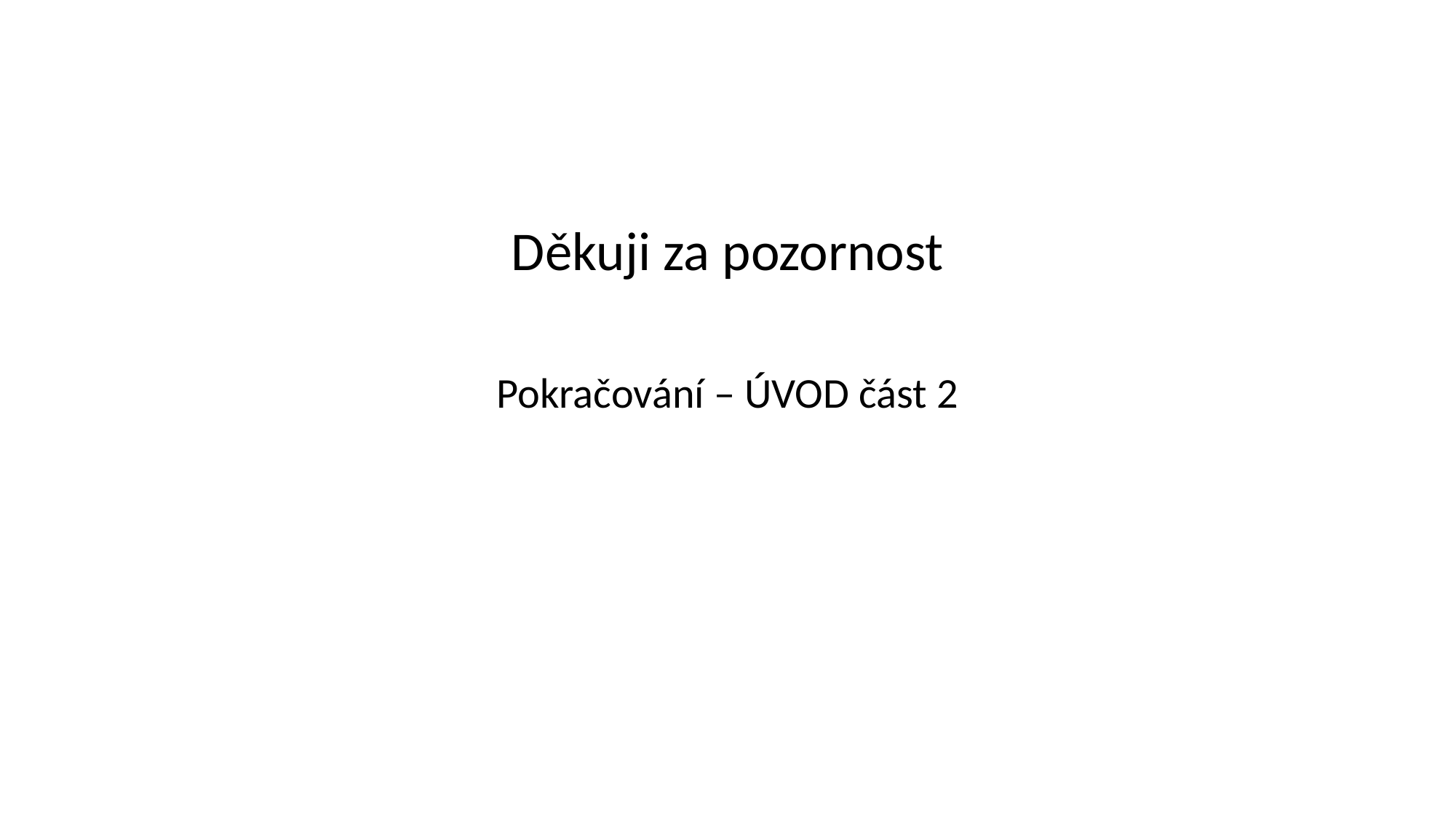

#
Děkuji za pozornost

Pokračování – ÚVOD část 2